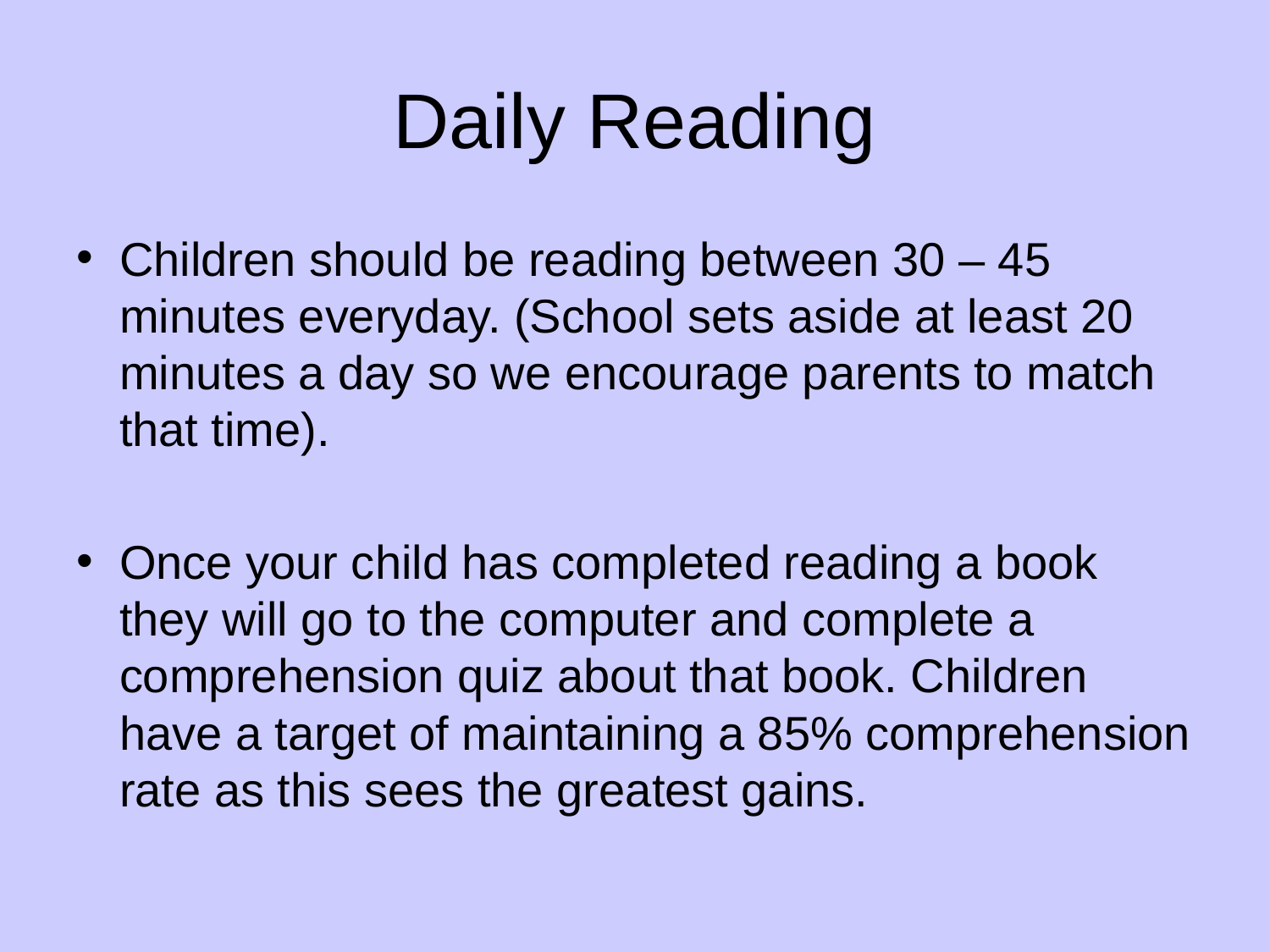

# Daily Reading
Children should be reading between 30 – 45 minutes everyday. (School sets aside at least 20 minutes a day so we encourage parents to match that time).

Once your child has completed reading a book they will go to the computer and complete a comprehension quiz about that book. Children have a target of maintaining a 85% comprehension rate as this sees the greatest gains.